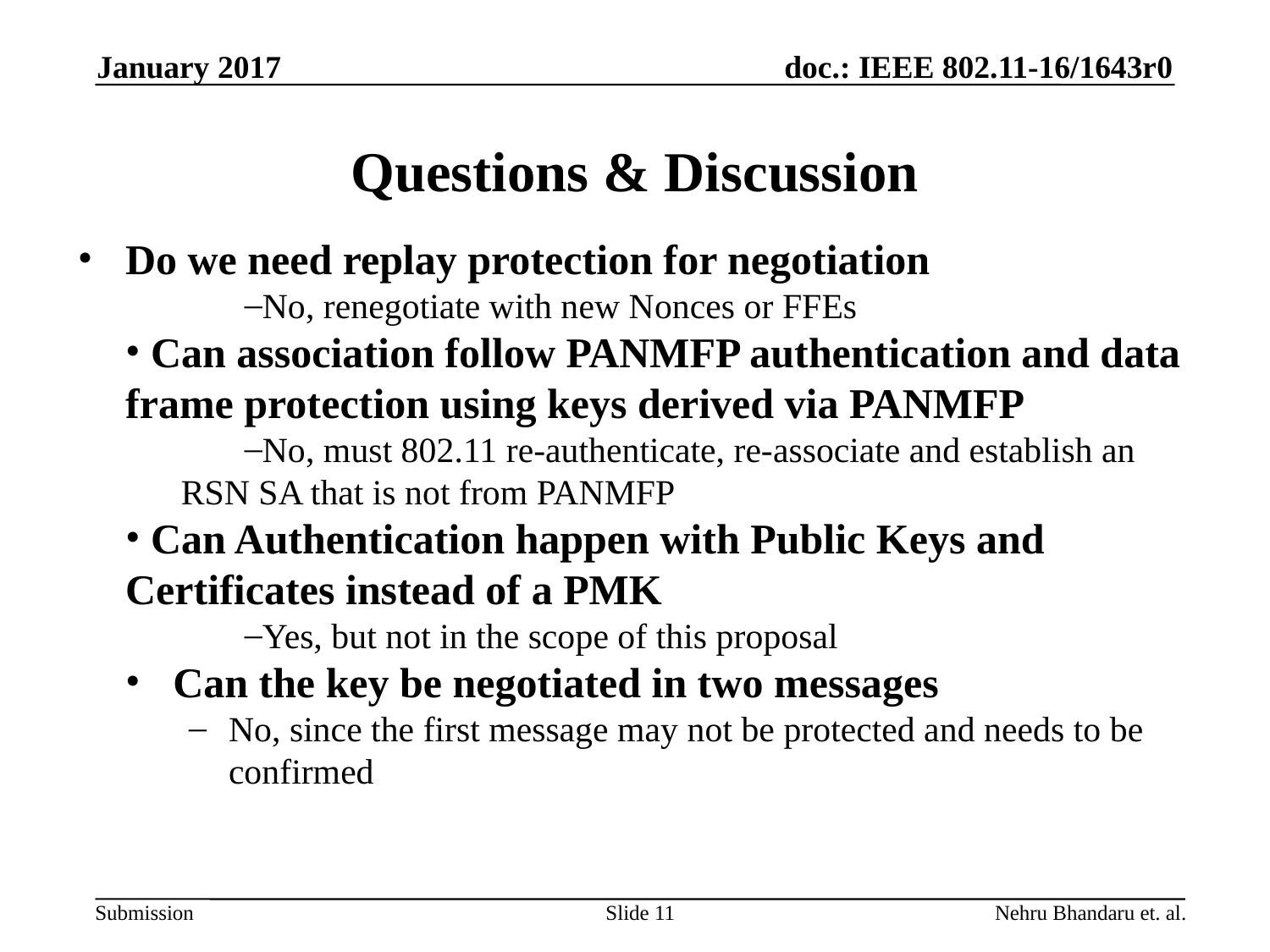

January 2017
# Questions & Discussion
Do we need replay protection for negotiation
No, renegotiate with new Nonces or FFEs
 Can association follow PANMFP authentication and data frame protection using keys derived via PANMFP
No, must 802.11 re-authenticate, re-associate and establish an RSN SA that is not from PANMFP
 Can Authentication happen with Public Keys and Certificates instead of a PMK
Yes, but not in the scope of this proposal
Can the key be negotiated in two messages
No, since the first message may not be protected and needs to be confirmed

Slide 11
Nehru Bhandaru et. al.